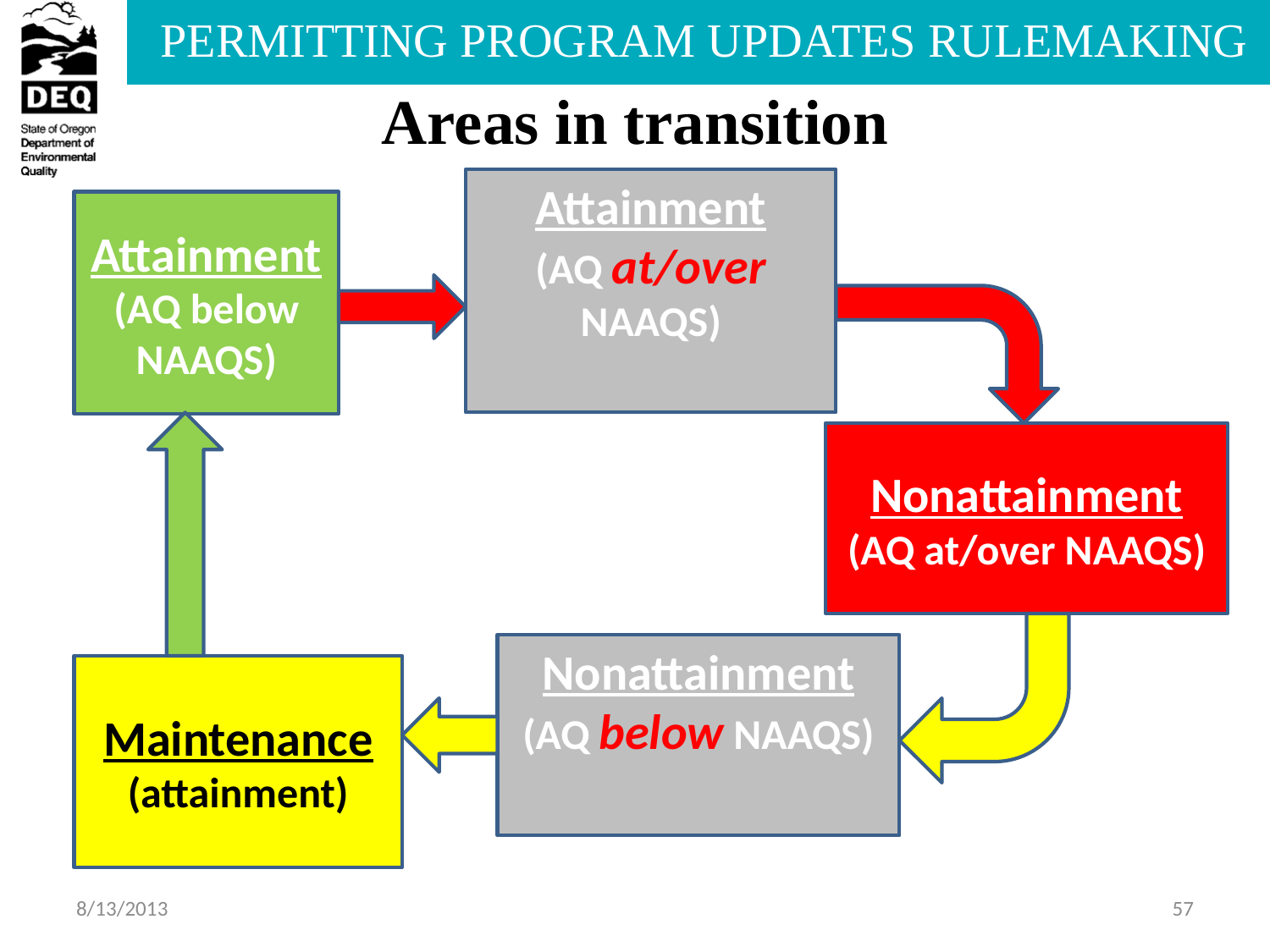

# Areas in transition
Attainment
(AQ at/over NAAQS)
Attainment
(AQ below NAAQS)

Nonattainment
(AQ at/over NAAQS)

Nonattainment
(AQ below NAAQS)
Maintenance
(attainment)

8/13/2013
57